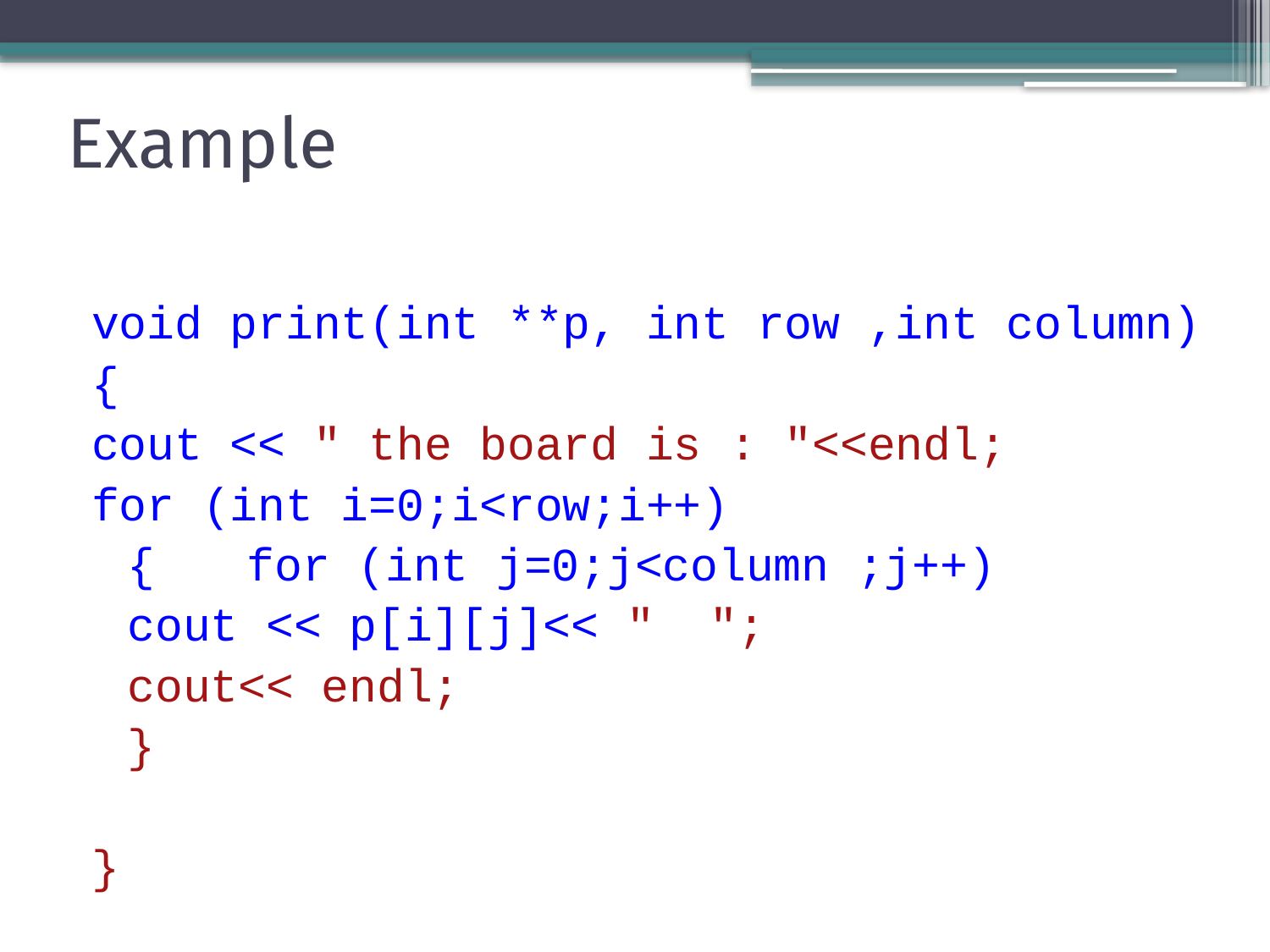

# Example

void print(int **p, int row ,int column)
{
cout << " the board is : "<<endl;
for (int i=0;i<row;i++)
	{	for (int j=0;j<column ;j++)
			cout << p[i][j]<< "  ";
		cout<< endl;
	}

}